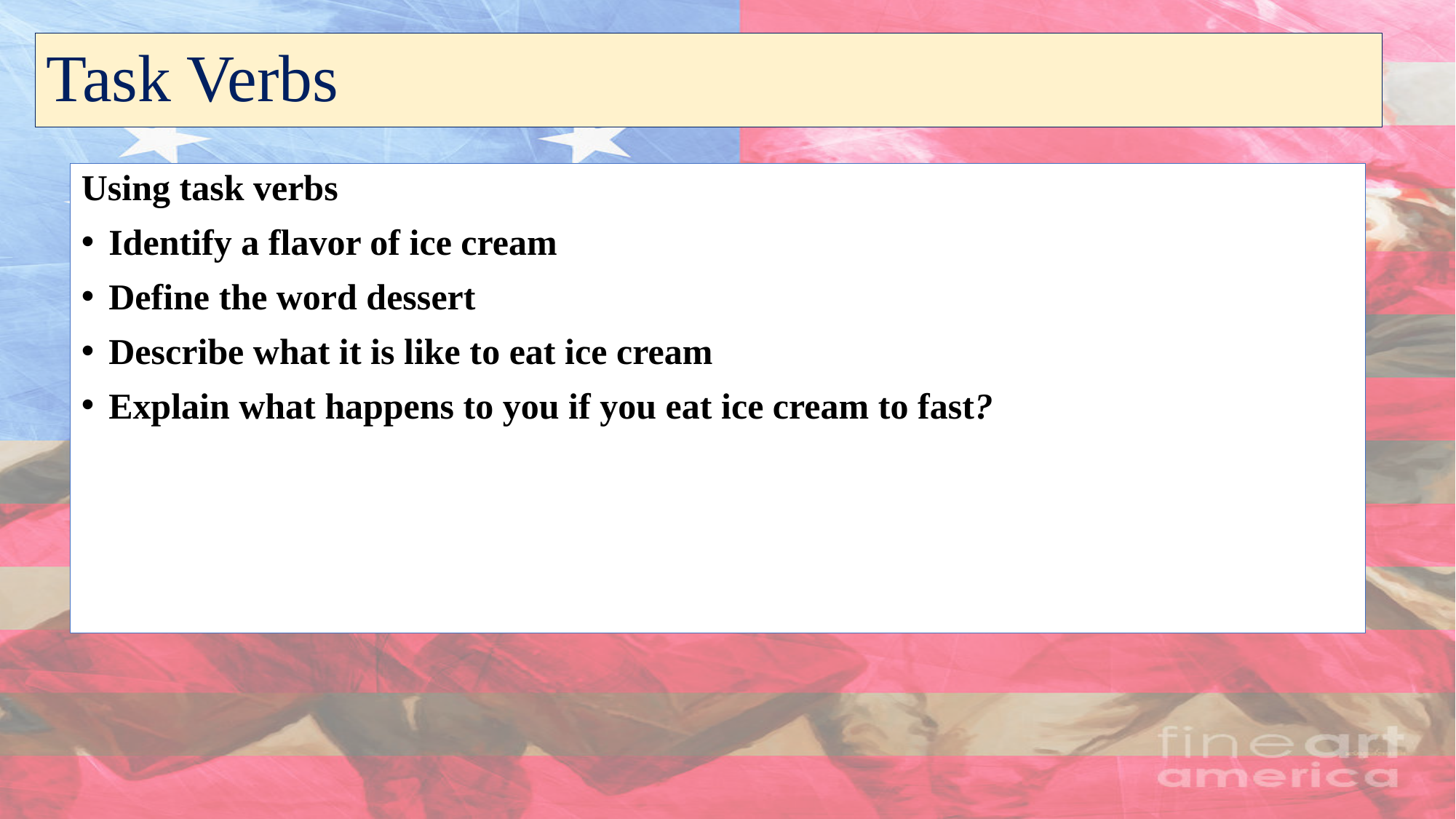

# Task Verbs
Using task verbs
Identify a flavor of ice cream
Define the word dessert
Describe what it is like to eat ice cream
Explain what happens to you if you eat ice cream to fast?